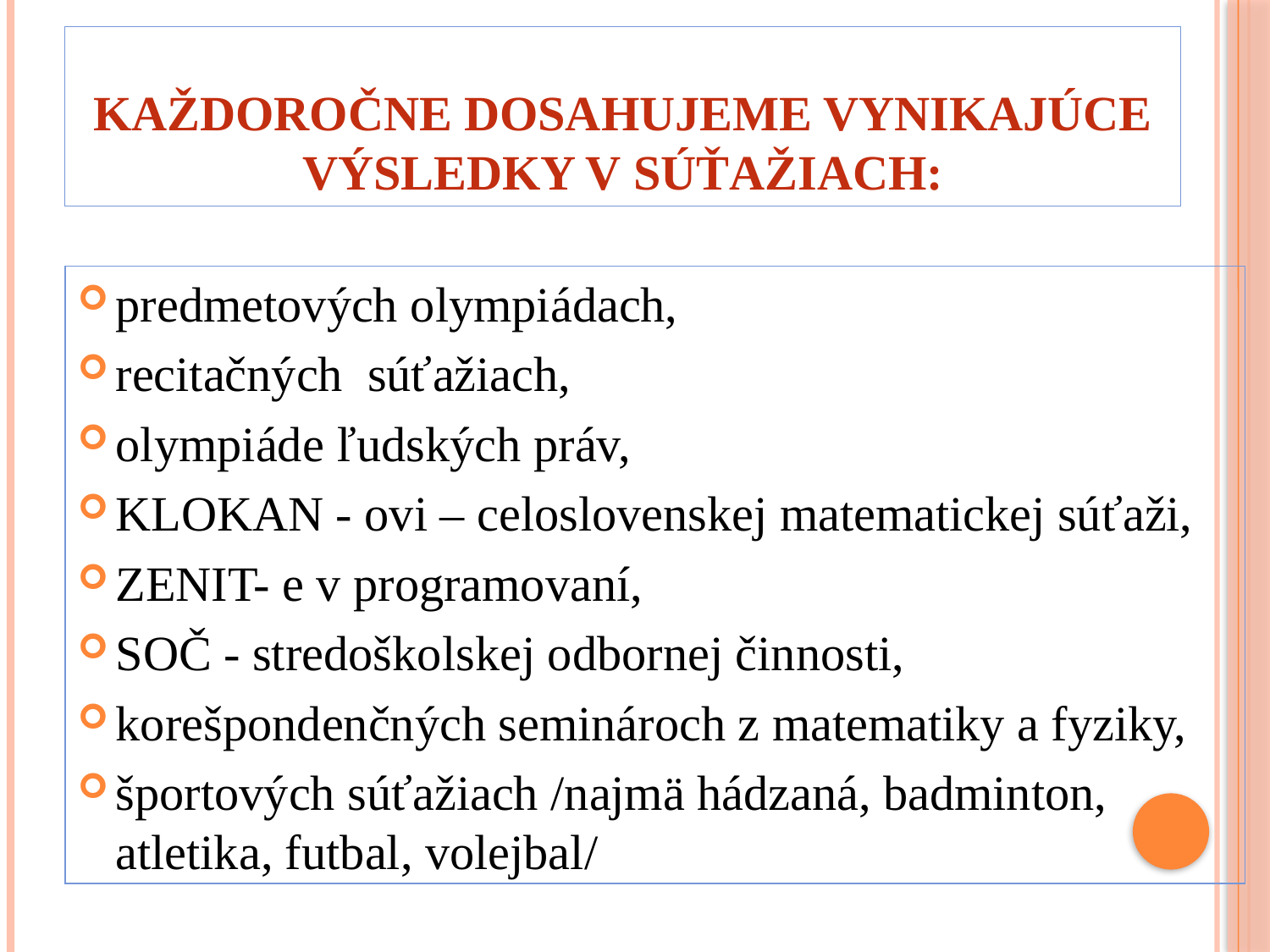

# KAŽDOROČNE DOSAHUJEME VYNIKAJÚCE VÝSLEDKY V SÚŤAŽIACH:
predmetových olympiádach,
recitačných  súťažiach,
olympiáde ľudských práv,
KLOKAN - ovi – celoslovenskej matematickej súťaži,
ZENIT- e v programovaní,
SOČ - stredoškolskej odbornej činnosti,
korešpondenčných seminároch z matematiky a fyziky,
športových súťažiach /najmä hádzaná, badminton, atletika, futbal, volejbal/